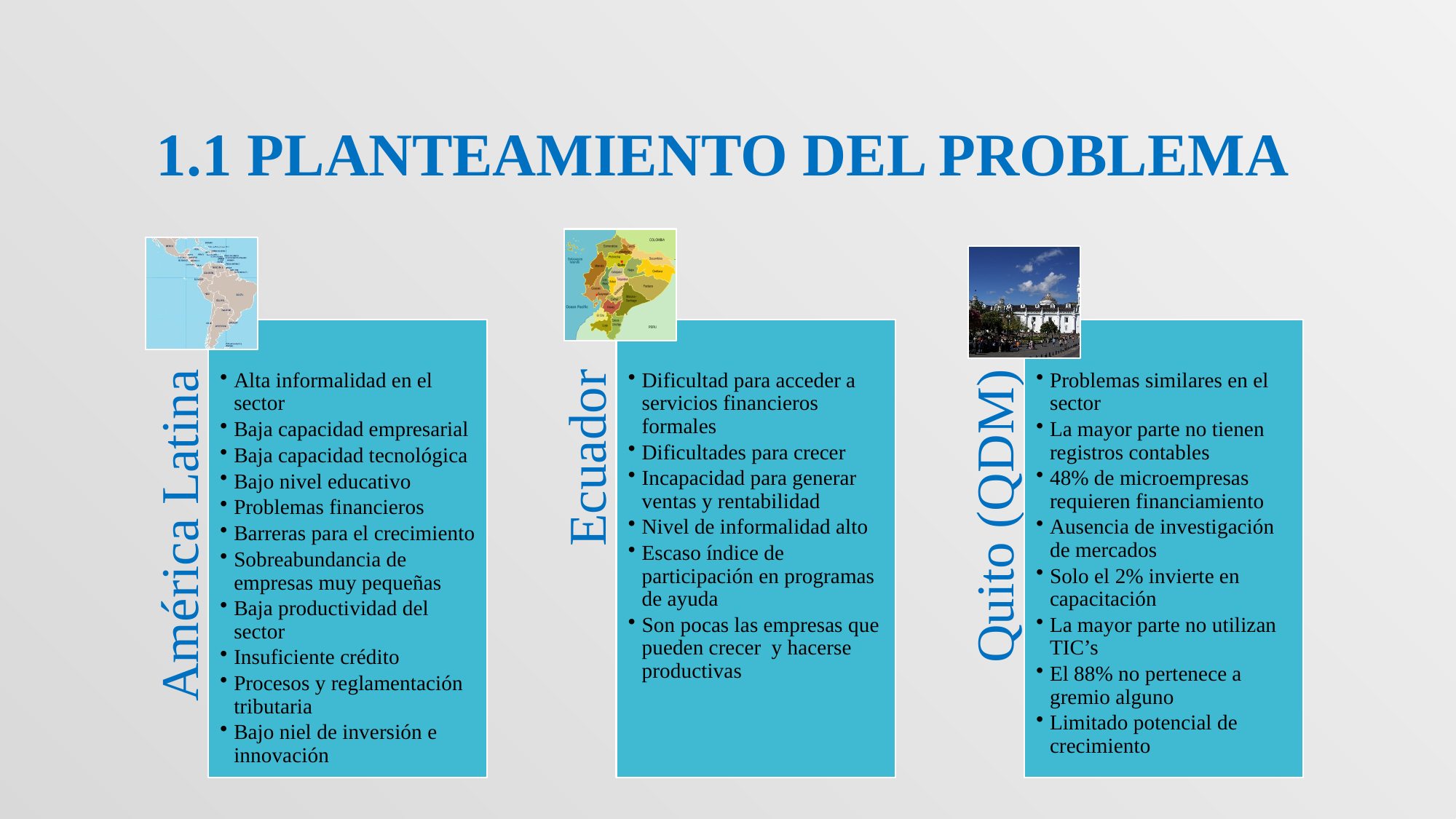

# 1.1 Planteamiento del problema
América Latina
Alta informalidad en el sector
Baja capacidad empresarial
Baja capacidad tecnológica
Bajo nivel educativo
Problemas financieros
Barreras para el crecimiento
Sobreabundancia de empresas muy pequeñas
Baja productividad del sector
Insuficiente crédito
Procesos y reglamentación tributaria
Bajo niel de inversión e innovación

Ecuador
Dificultad para acceder a servicios financieros formales
Dificultades para crecer
Incapacidad para generar ventas y rentabilidad
Nivel de informalidad alto
Escaso índice de participación en programas de ayuda
Son pocas las empresas que pueden crecer  y hacerse productivas
Quito (QDM)
Problemas similares en el sector
La mayor parte no tienen registros contables
48% de microempresas requieren financiamiento
Ausencia de investigación de mercados
Solo el 2% invierte en capacitación
La mayor parte no utilizan TIC’s
El 88% no pertenece a gremio alguno
Limitado potencial de crecimiento